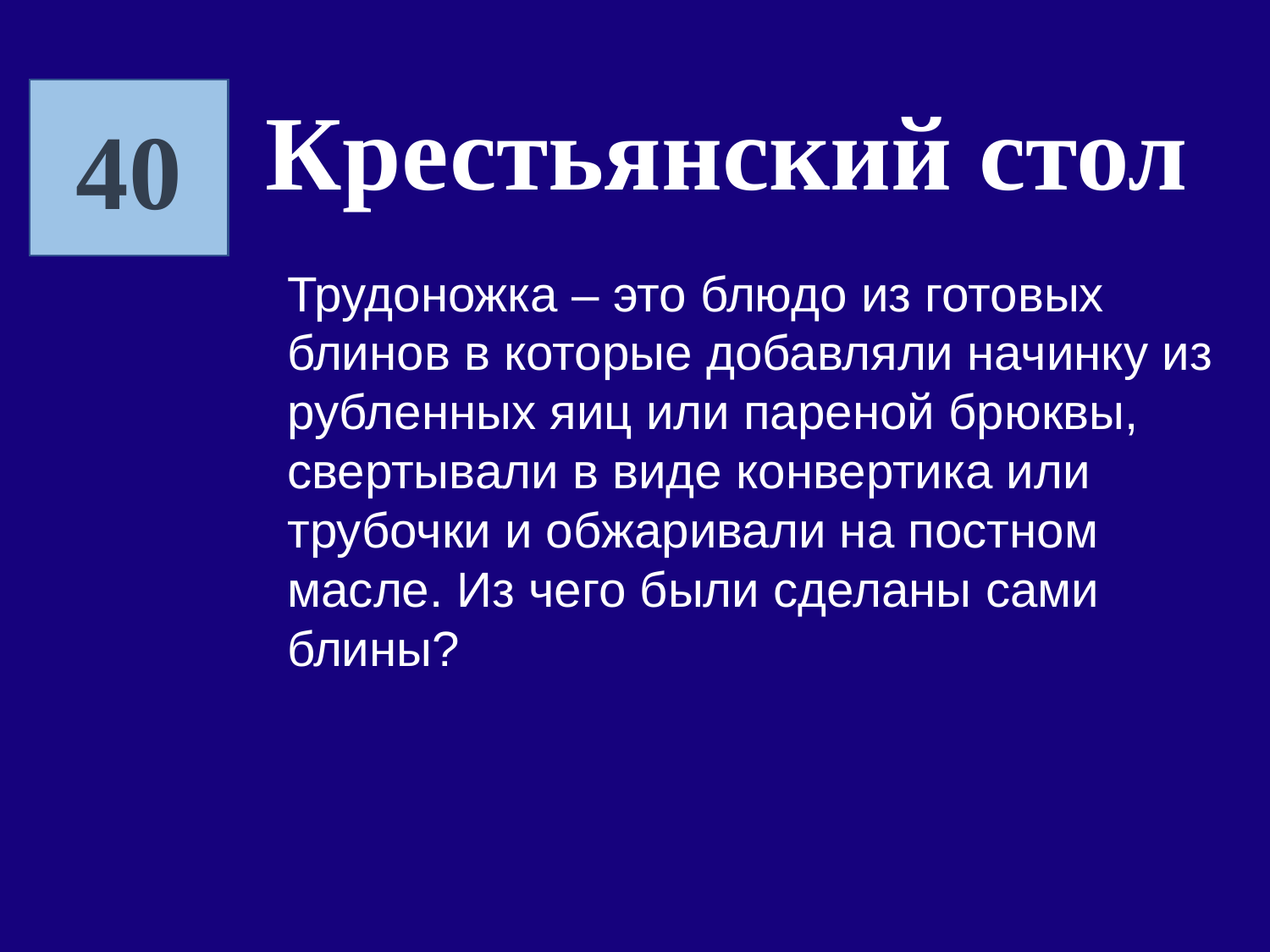

Крестьянский стол
40
Трудоножка – это блюдо из готовых блинов в которые добавляли начинку из рубленных яиц или пареной брюквы, свертывали в виде конвертика или трубочки и обжаривали на постном масле. Из чего были сделаны сами блины?